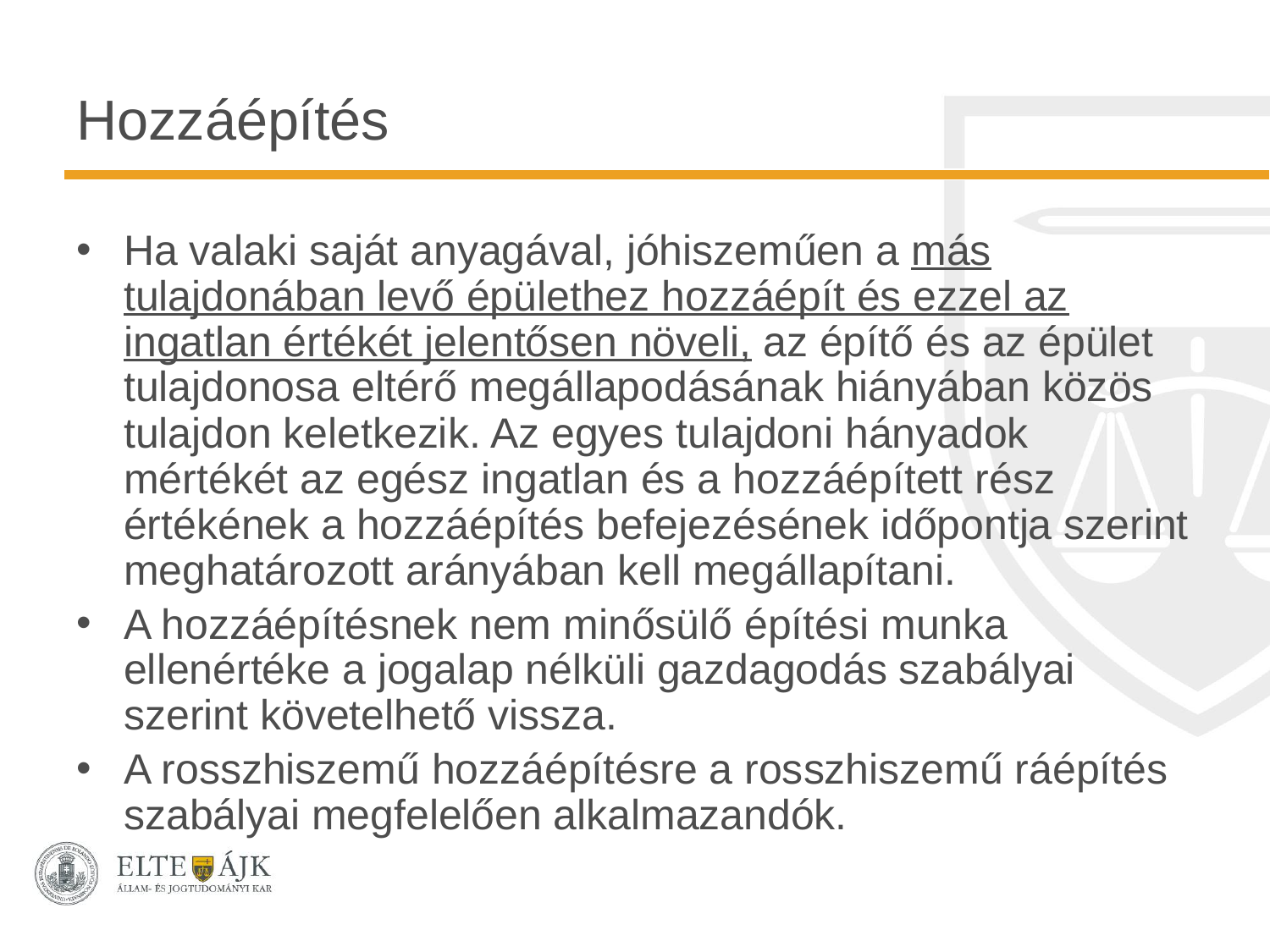

# Hozzáépítés
Ha valaki saját anyagával, jóhiszeműen a más tulajdonában levő épülethez hozzáépít és ezzel az ingatlan értékét jelentősen növeli, az építő és az épület tulajdonosa eltérő megállapodásának hiányában közös tulajdon keletkezik. Az egyes tulajdoni hányadok mértékét az egész ingatlan és a hozzáépített rész értékének a hozzáépítés befejezésének időpontja szerint meghatározott arányában kell megállapítani.
A hozzáépítésnek nem minősülő építési munka ellenértéke a jogalap nélküli gazdagodás szabályai szerint követelhető vissza.
A rosszhiszemű hozzáépítésre a rosszhiszemű ráépítés szabályai megfelelően alkalmazandók.